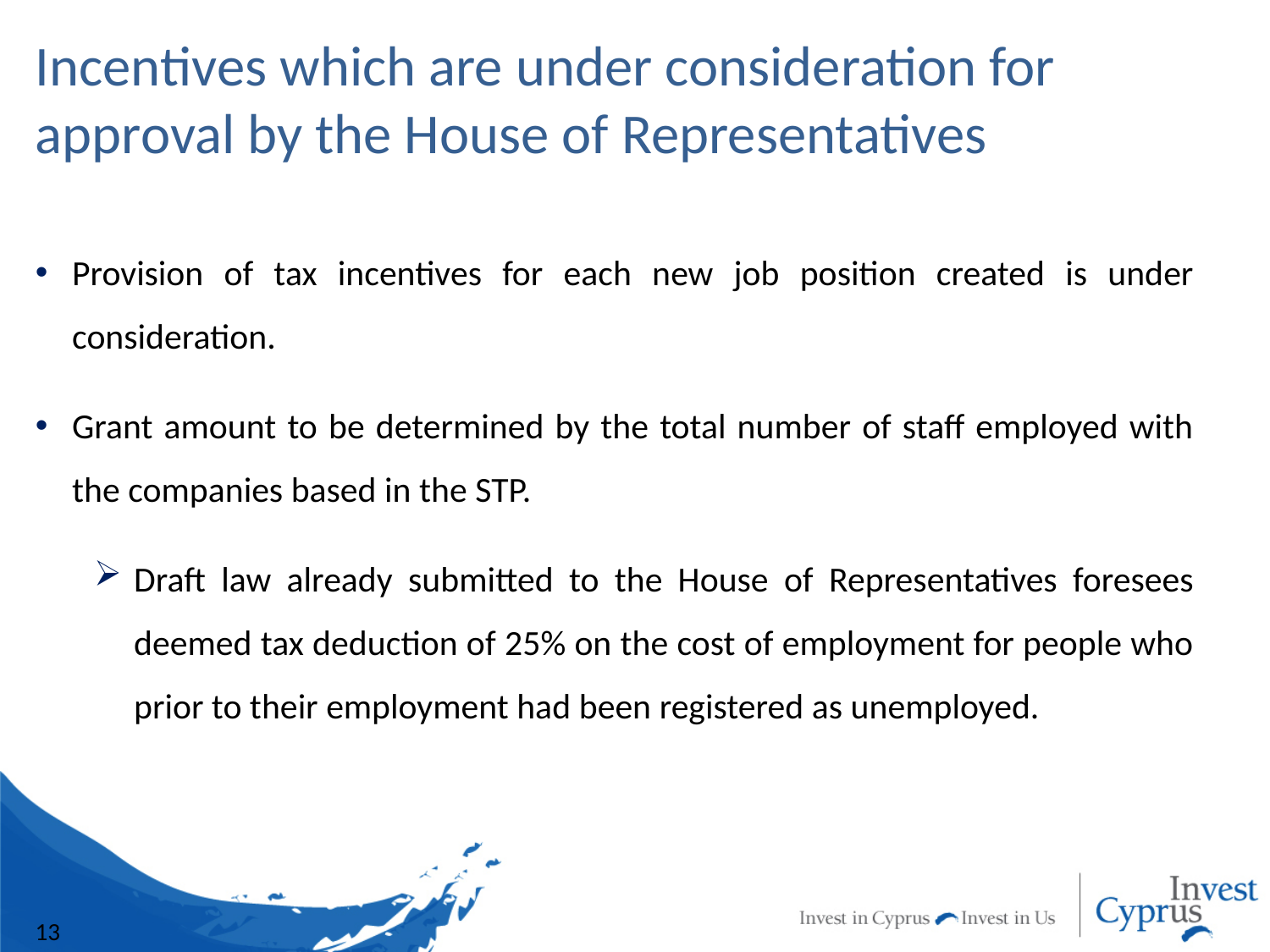

# Incentives which are under consideration for approval by the House of Representatives
Provision of tax incentives for each new job position created is under consideration.
Grant amount to be determined by the total number of staff employed with the companies based in the STP.
Draft law already submitted to the House of Representatives foresees deemed tax deduction of 25% on the cost of employment for people who prior to their employment had been registered as unemployed.
13